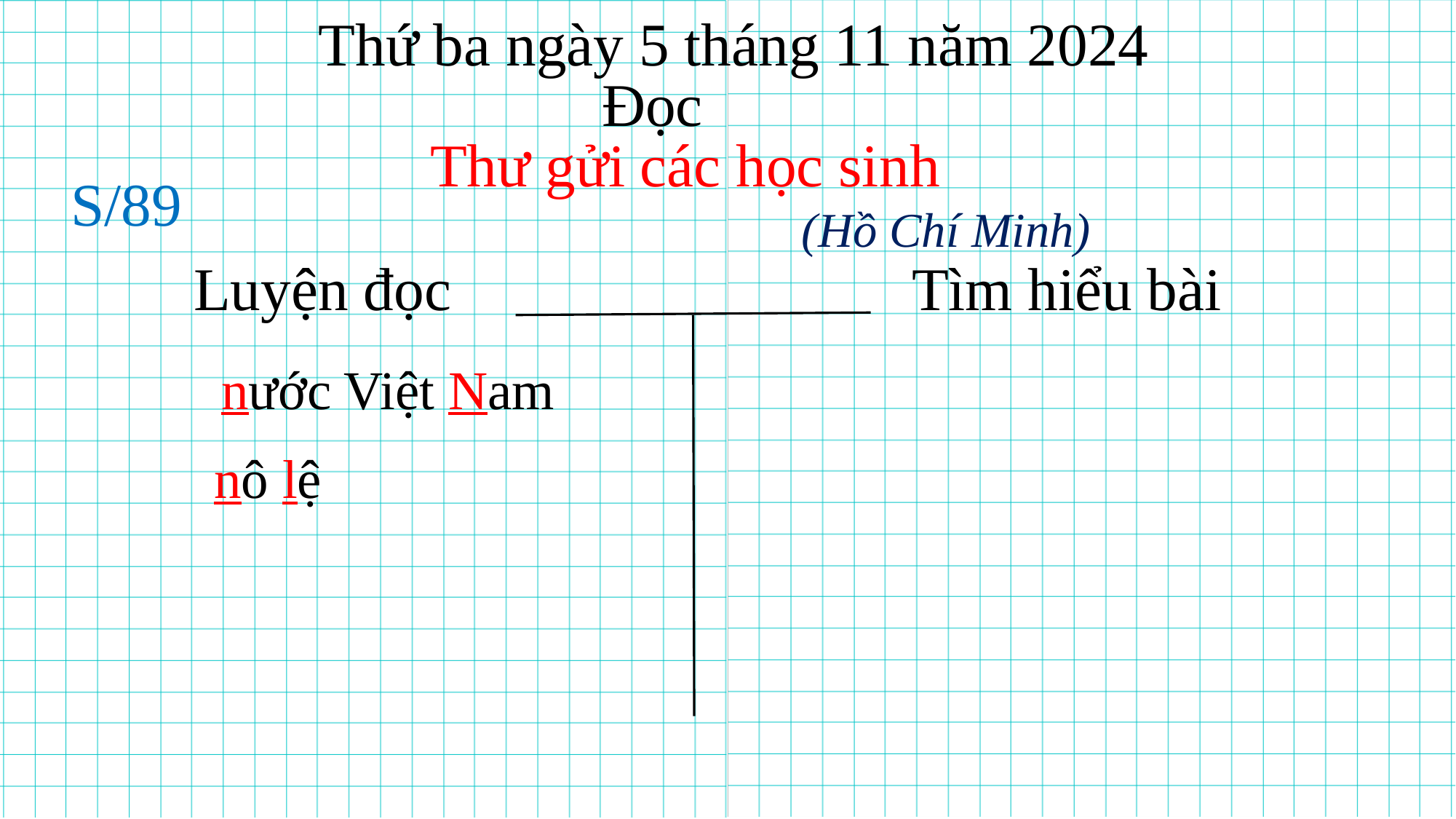

Thứ ba ngày 5 tháng 11 năm 2024
Đọc
Thư gửi các học sinh
S/89
(Hồ Chí Minh)
Luyện đọc
Tìm hiểu bài
nước Việt Nam
nô lệ